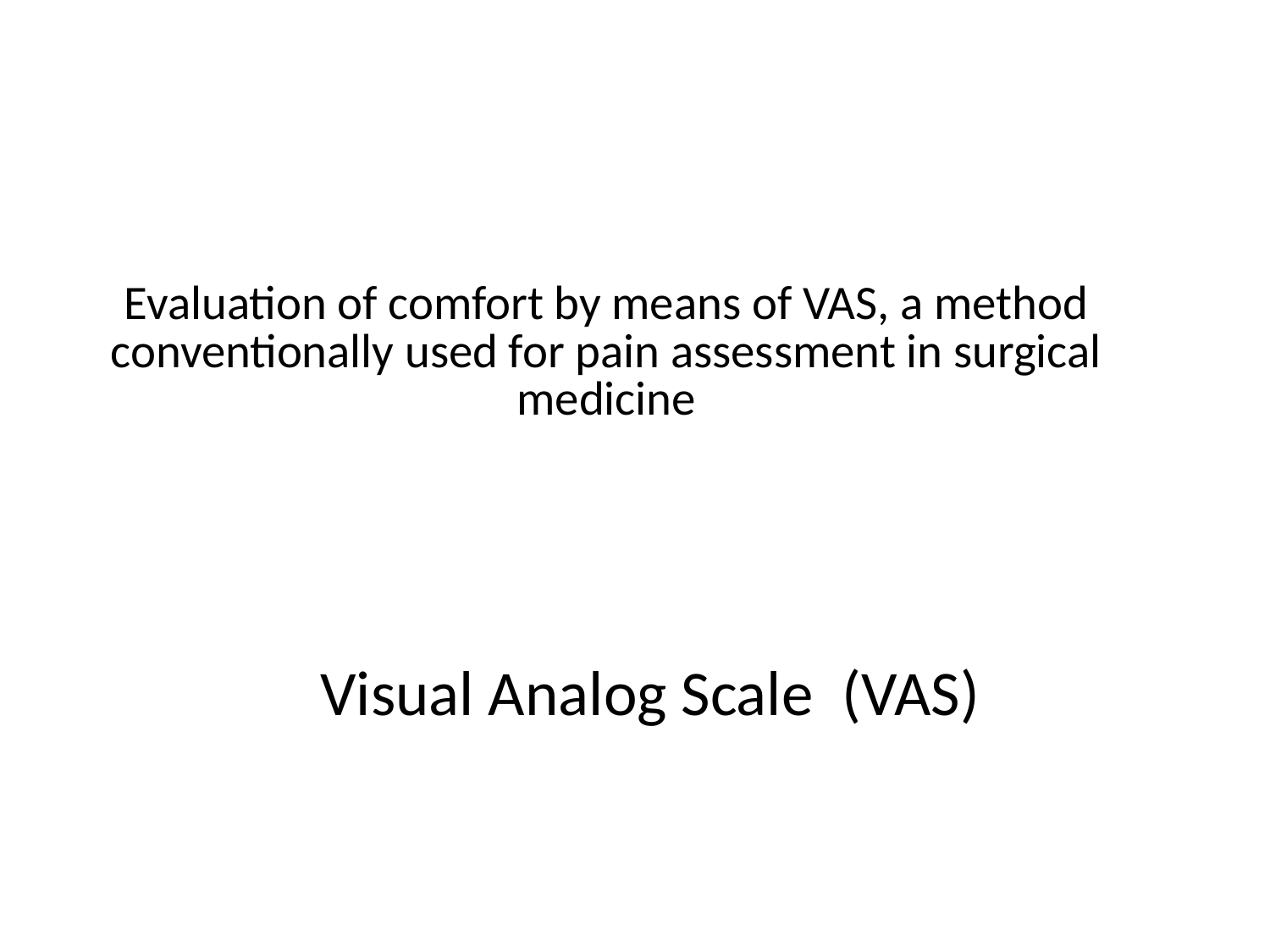

# Evaluation of comfort by means of VAS, a method conventionally used for pain assessment in surgical medicine
Visual Analog Scale  (VAS)